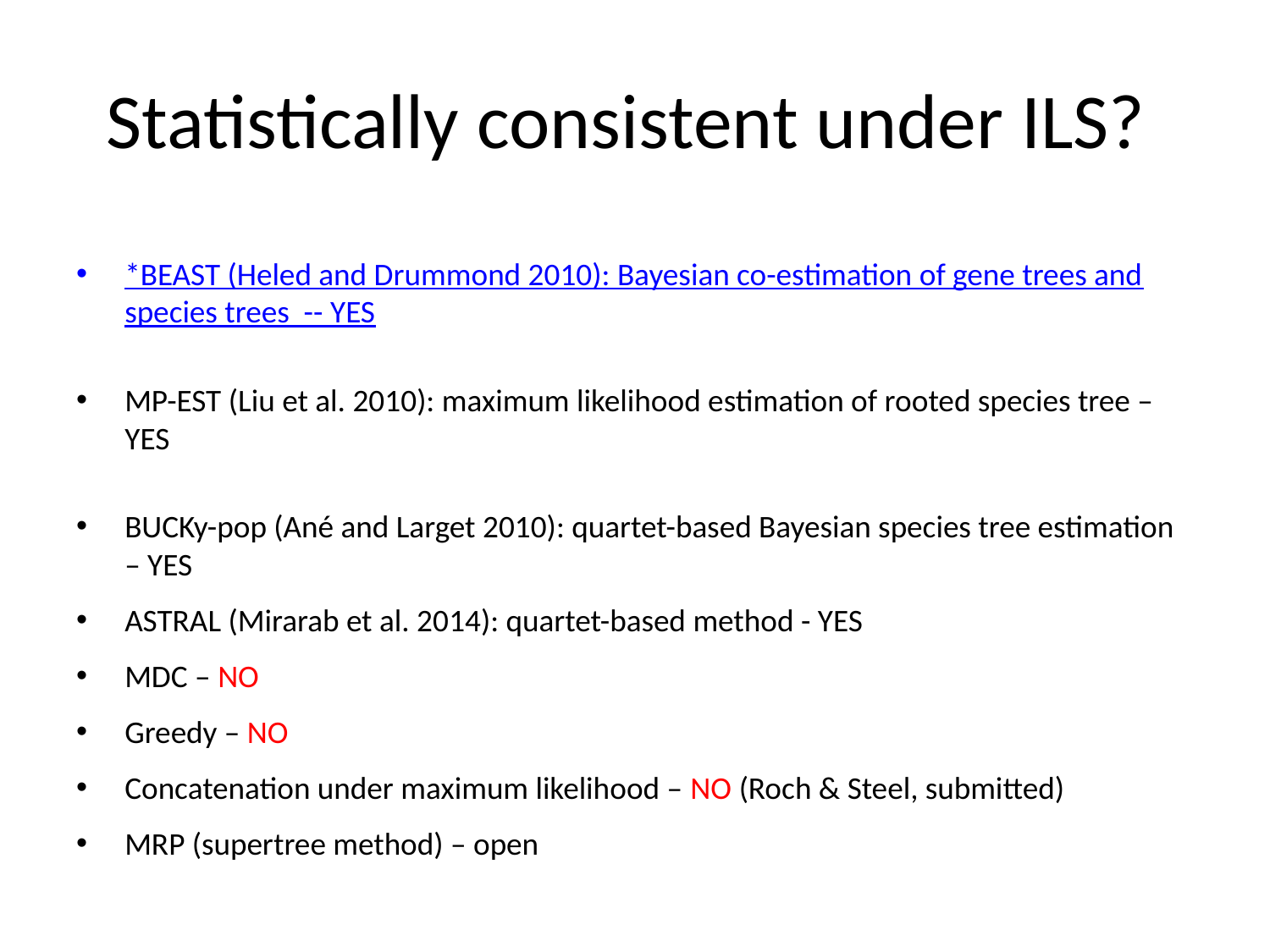

# Statistically consistent under ILS?
*BEAST (Heled and Drummond 2010): Bayesian co-estimation of gene trees and species trees  -- YES

MP-EST (Liu et al. 2010): maximum likelihood estimation of rooted species tree – YES

BUCKy-pop (Ané and Larget 2010): quartet-based Bayesian species tree estimation – YES
ASTRAL (Mirarab et al. 2014): quartet-based method - YES
MDC – NO
Greedy – NO
Concatenation under maximum likelihood – NO (Roch & Steel, submitted)
MRP (supertree method) – open